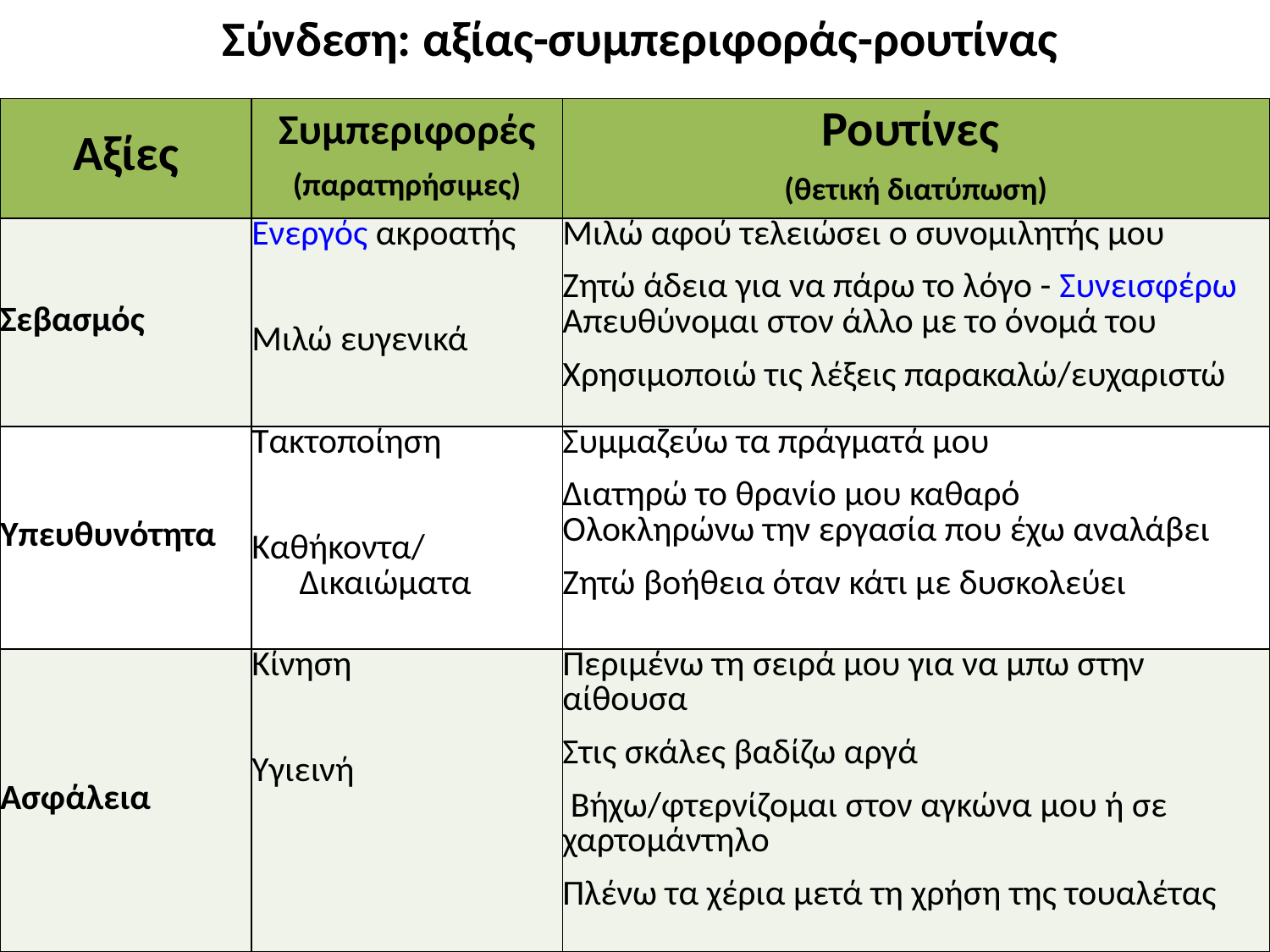

# Σύνδεση: αξίας-συμπεριφοράς-ρουτίνας
| Αξίες | Συμπεριφορές (παρατηρήσιμες) | Ρουτίνες (θετική διατύπωση) |
| --- | --- | --- |
| Σεβασμός | Ενεργός ακροατής Μιλώ ευγενικά | Μιλώ αφού τελειώσει ο συνομιλητής μου Ζητώ άδεια για να πάρω το λόγο - Συνεισφέρω Απευθύνομαι στον άλλο με το όνομά του Χρησιμοποιώ τις λέξεις παρακαλώ/ευχαριστώ |
| Υπευθυνότητα | Τακτοποίηση   Καθήκοντα/Δικαιώματα | Συμμαζεύω τα πράγματά μου Διατηρώ το θρανίο μου καθαρό Ολοκληρώνω την εργασία που έχω αναλάβει Ζητώ βοήθεια όταν κάτι με δυσκολεύει |
| Ασφάλεια | Κίνηση Υγιεινή | Περιμένω τη σειρά μου για να μπω στην αίθουσα Στις σκάλες βαδίζω αργά  Βήχω/φτερνίζομαι στον αγκώνα μου ή σε χαρτομάντηλο Πλένω τα χέρια μετά τη χρήση της τουαλέτας |